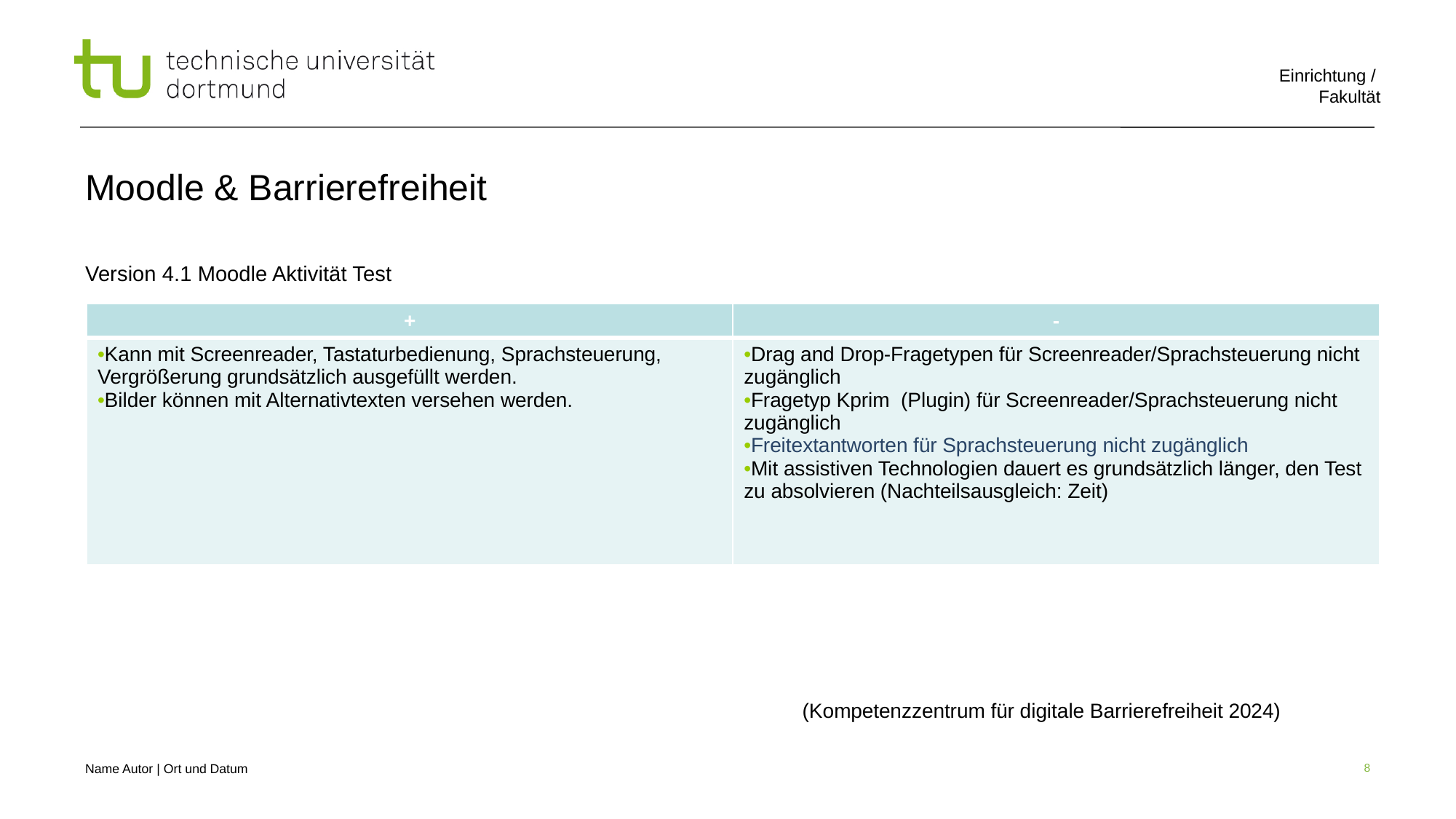

# Moodle & Barrierefreiheit
Version 4.1 Moodle Aktivität Test

| + | - |
| --- | --- |
| Kann mit Screenreader, Tastaturbedienung, Sprachsteuerung, Vergrößerung grundsätzlich ausgefüllt werden. Bilder können mit Alternativtexten versehen werden. | Drag and Drop-Fragetypen für Screenreader/Sprachsteuerung nicht zugänglich Fragetyp Kprim (Plugin) für Screenreader/Sprachsteuerung nicht zugänglich Freitextantworten für Sprachsteuerung nicht zugänglich Mit assistiven Technologien dauert es grundsätzlich länger, den Test zu absolvieren (Nachteilsausgleich: Zeit) |
(Kompetenzzentrum für digitale Barrierefreiheit 2024)
Name Autor | Ort und Datum